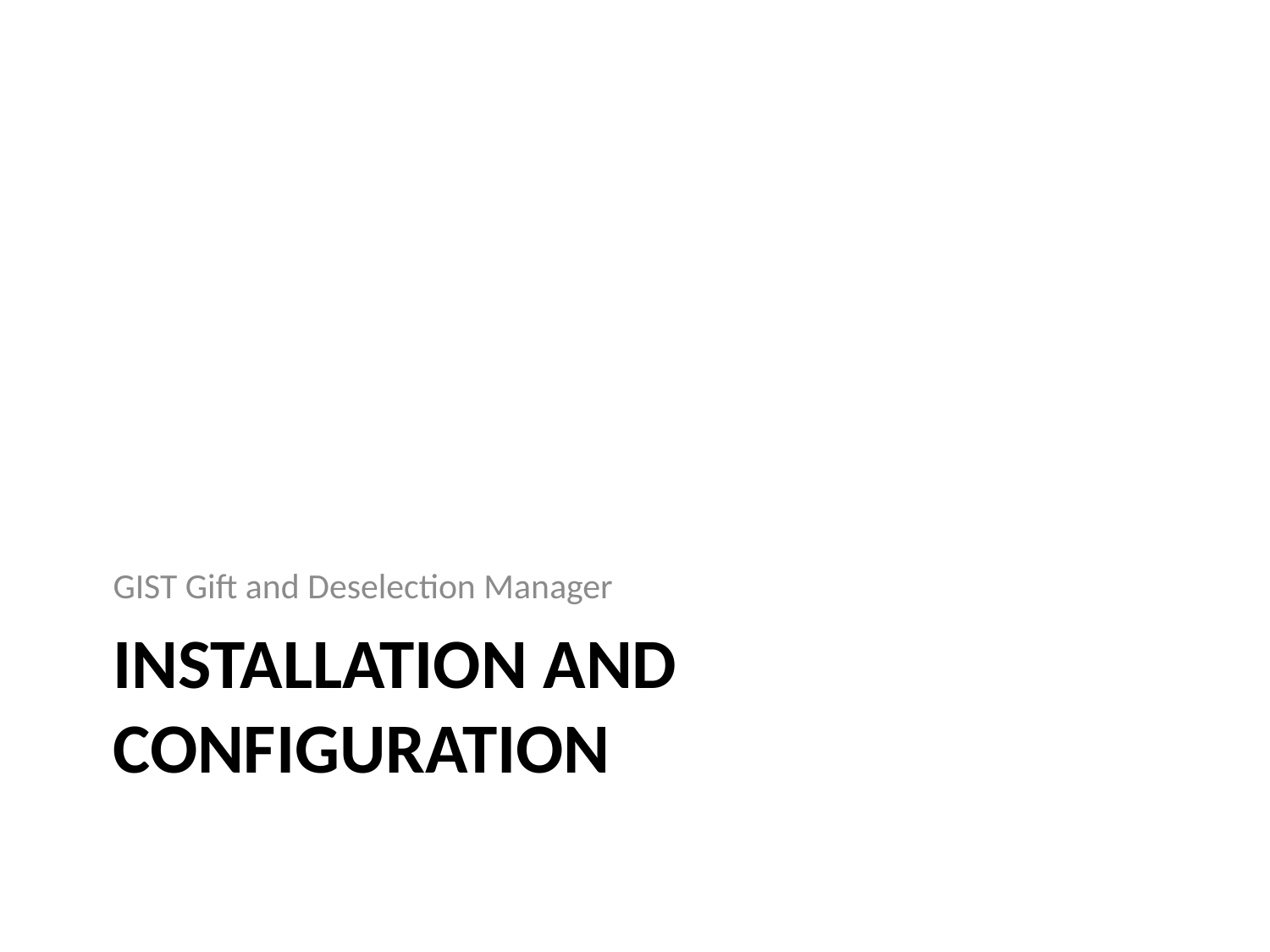

GIST Gift and Deselection Manager
# Installation and configuration